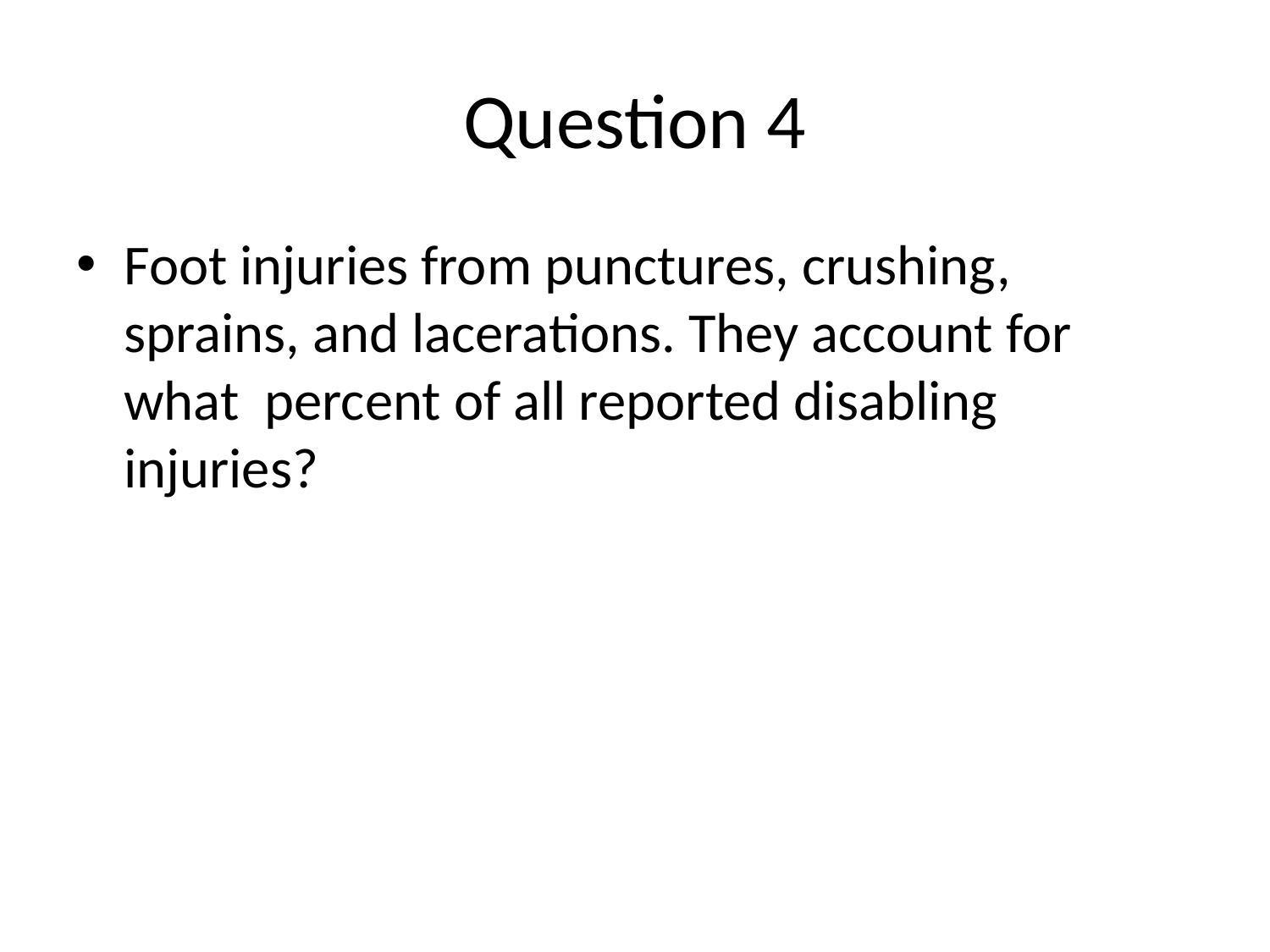

# Question 4
Foot injuries from punctures, crushing, sprains, and lacerations. They account for what  percent of all reported disabling injuries?